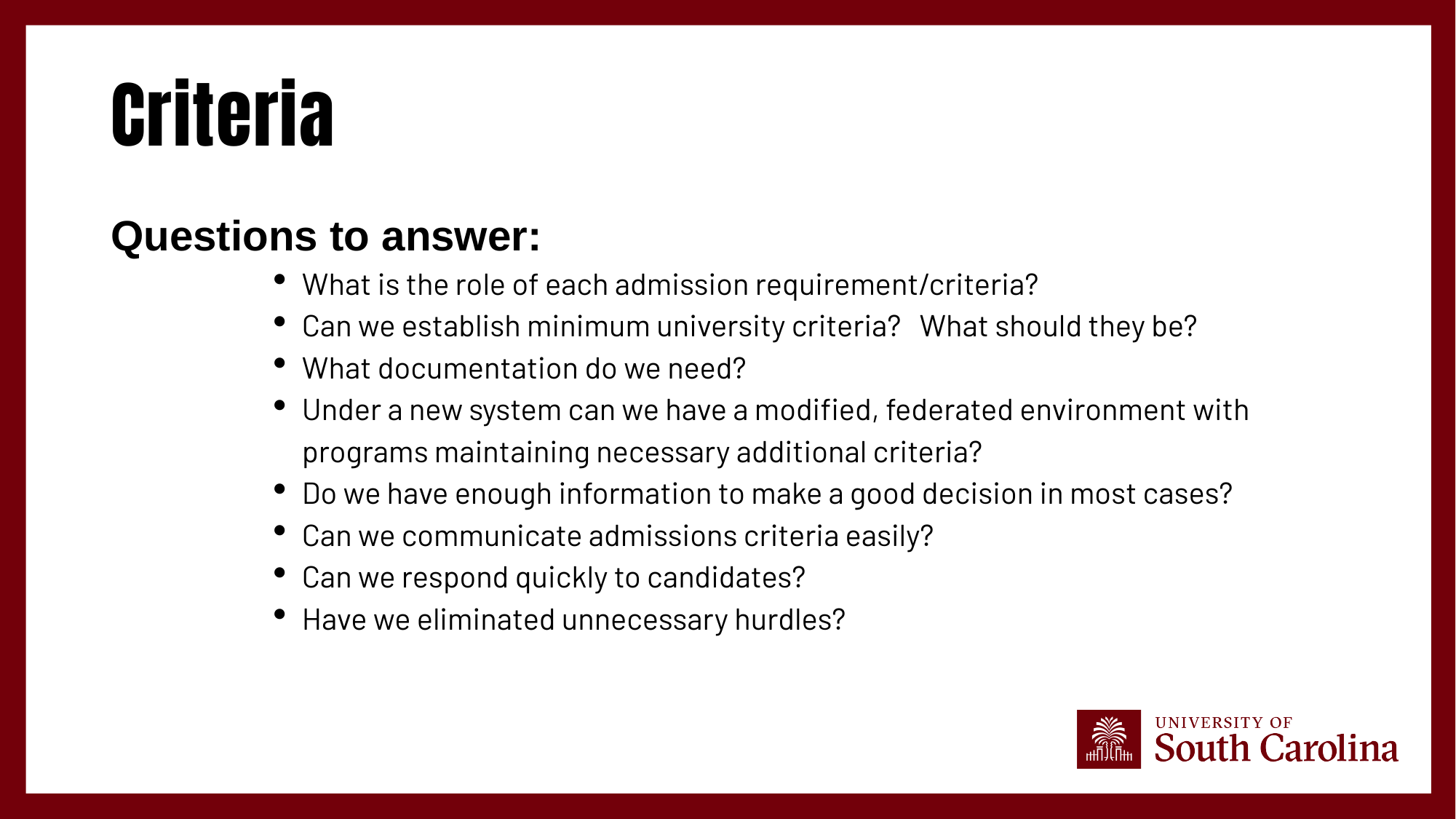

# Criteria
Questions to answer:
What is the role of each admission requirement/criteria?
Can we establish minimum university criteria?   What should they be?
What documentation do we need?
Under a new system can we have a modified, federated environment with programs maintaining necessary additional criteria?
Do we have enough information to make a good decision in most cases?
Can we communicate admissions criteria easily?
Can we respond quickly to candidates?
Have we eliminated unnecessary hurdles?